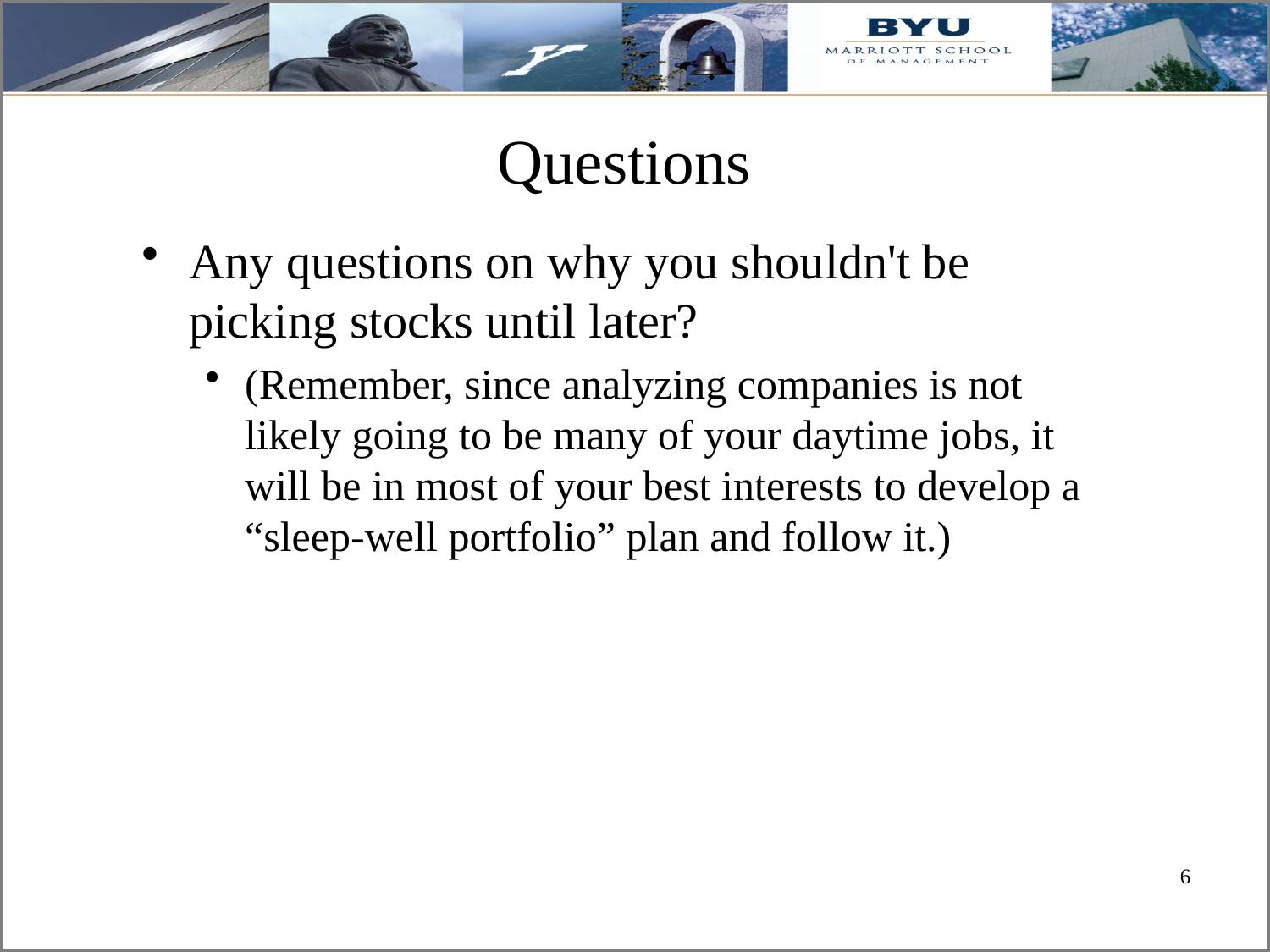

# Questions
Any questions on why you shouldn't be picking stocks until later?
(Remember, since analyzing companies is not likely going to be many of your daytime jobs, it will be in most of your best interests to develop a “sleep-well portfolio” plan and follow it.)